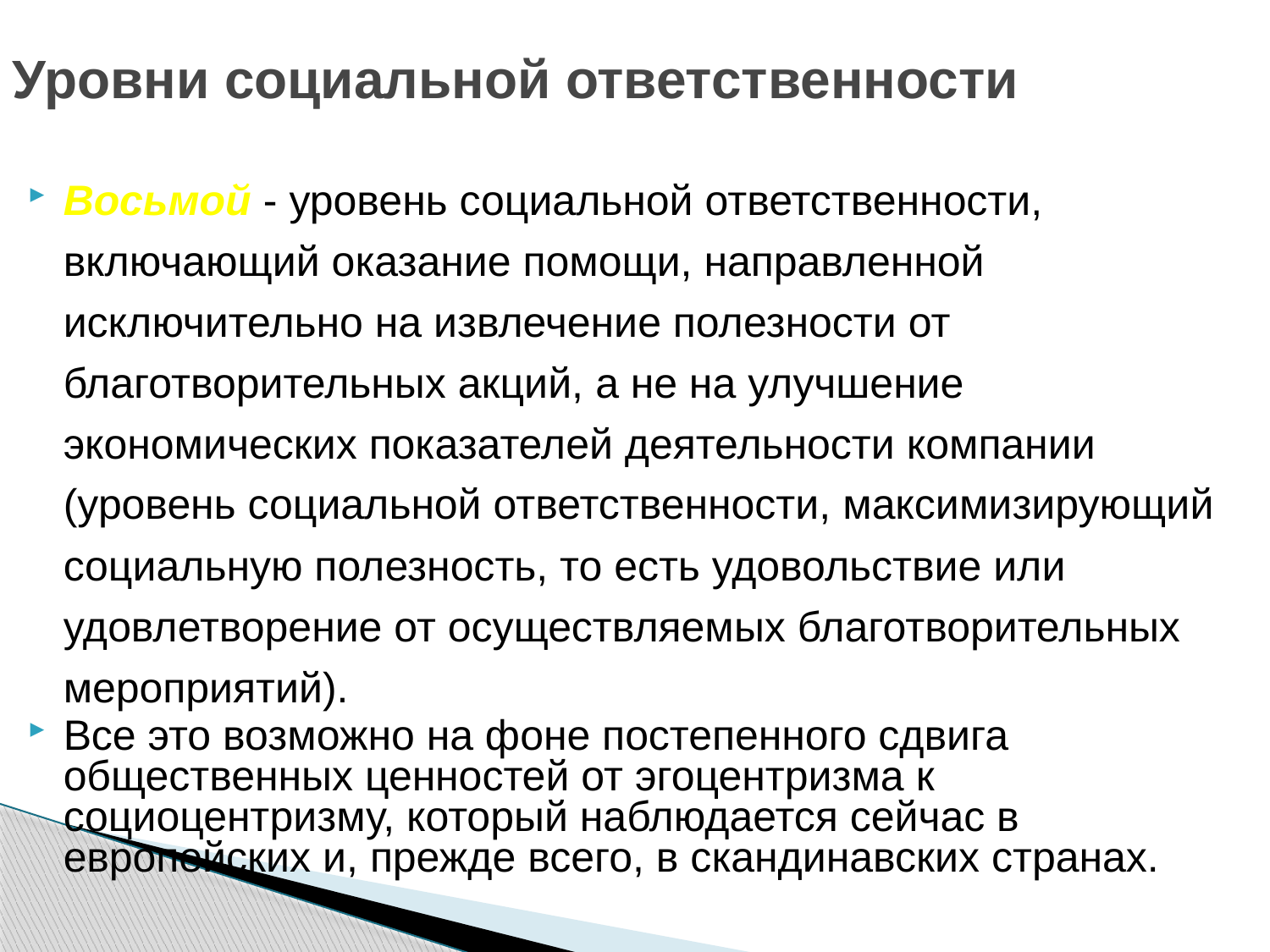

# Уровни социальной ответственности
Восьмой - уровень социальной ответственности, включающий оказание помощи, направленной исключительно на извлечение полезности от благотворительных акций, а не на улучшение экономических показателей деятельности компании (уровень социальной ответственности, максимизирующий  социальную полезность, то есть удовольствие или удовлетворение от осуществляемых благотворительных мероприятий).
Все это возможно на фоне постепенного сдвига общественных ценностей от эгоцентризма к социоцентризму, который наблюдается сейчас в европейских и, прежде всего, в скандинавских странах.